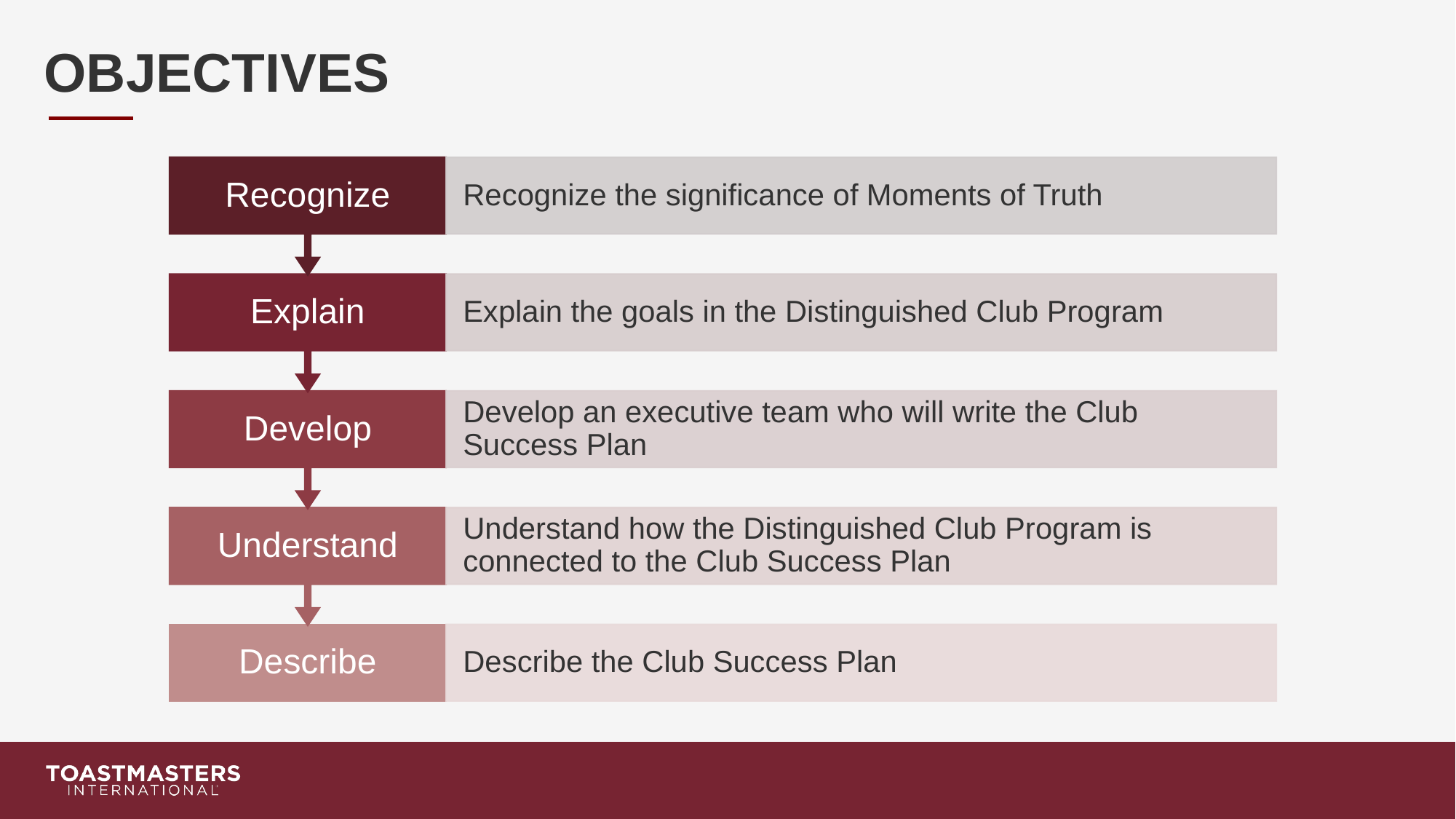

# OBJECTIVES
Describe
Describe the Club Success Plan
Understand
Understand how the Distinguished Club Program is connected to the Club Success Plan
Develop
Develop an executive team who will write the Club Success Plan
Explain
Explain the goals in the Distinguished Club Program
Recognize
Recognize the significance of Moments of Truth